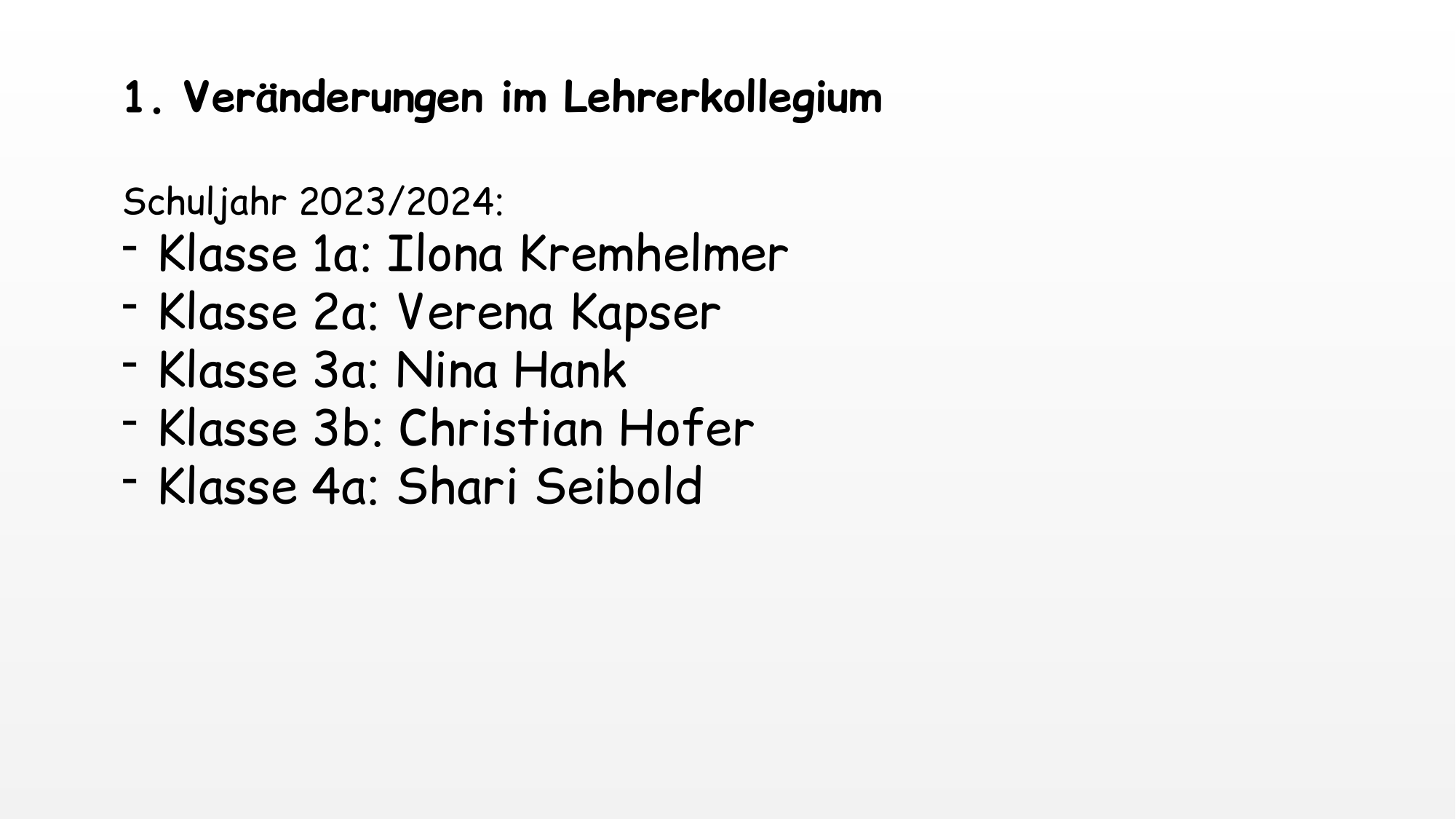

Veränderungen im Lehrerkollegium

Schuljahr 2023/2024:
Klasse 1a: Ilona Kremhelmer
Klasse 2a: Verena Kapser
Klasse 3a: Nina Hank
Klasse 3b: Christian Hofer
Klasse 4a: Shari Seibold